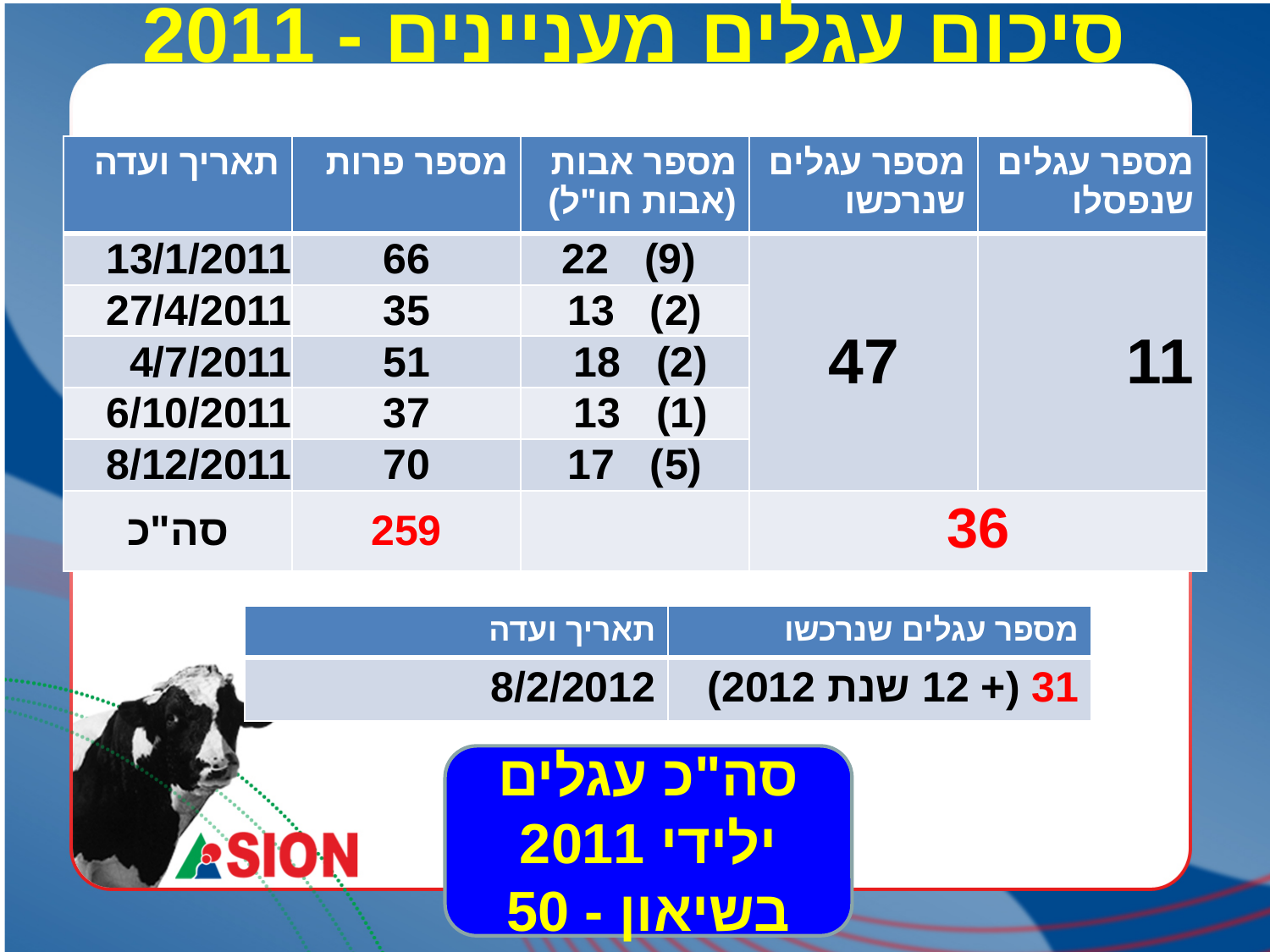

# סיכום עגלים מעניינים - 2011
| תאריך ועדה | מספר פרות | מספר אבות (אבות חו"ל) | מספר עגלים שנרכשו | מספר עגלים שנפסלו |
| --- | --- | --- | --- | --- |
| 13/1/2011 | 66 | (9) 22 | 47 | 11 |
| 27/4/2011 | 35 | (2) 13 |  |  |
| 4/7/2011 | 51 | (2) 18 |  |  |
| 6/10/2011 | 37 | (1) 13 |  |  |
| 8/12/2011 | 70 | (5) 17 |  |  |
| סה"כ | 259 |  | 36 |  |
| תאריך ועדה | מספר עגלים שנרכשו |
| --- | --- |
| 8/2/2012 | 31 (+ 12 שנת 2012) |
סה"כ עגלים ילידי 2011 בשיאון - 50